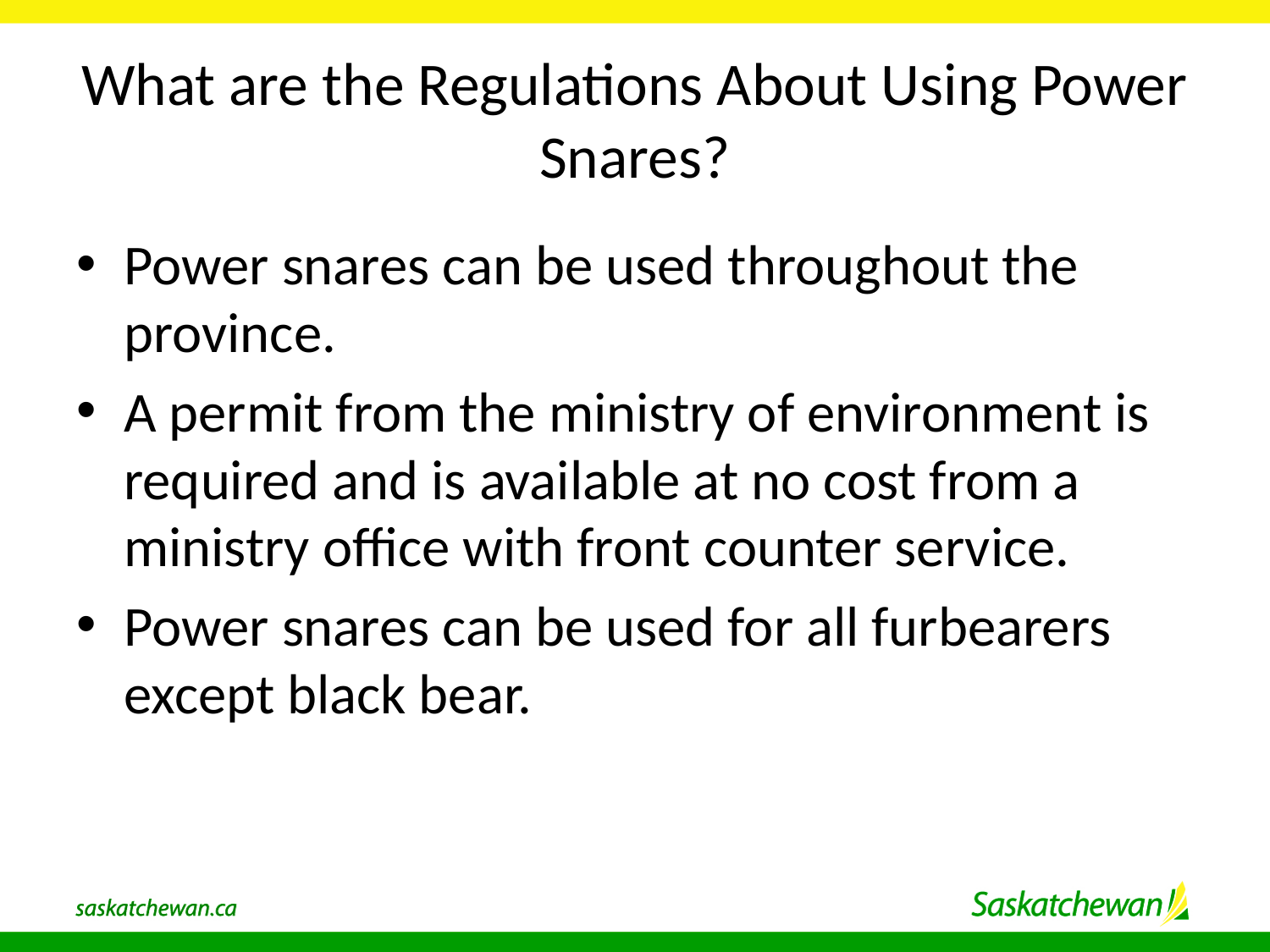

# What are the Regulations About Using Power Snares?
Power snares can be used throughout the province.
A permit from the ministry of environment is required and is available at no cost from a ministry office with front counter service.
Power snares can be used for all furbearers except black bear.